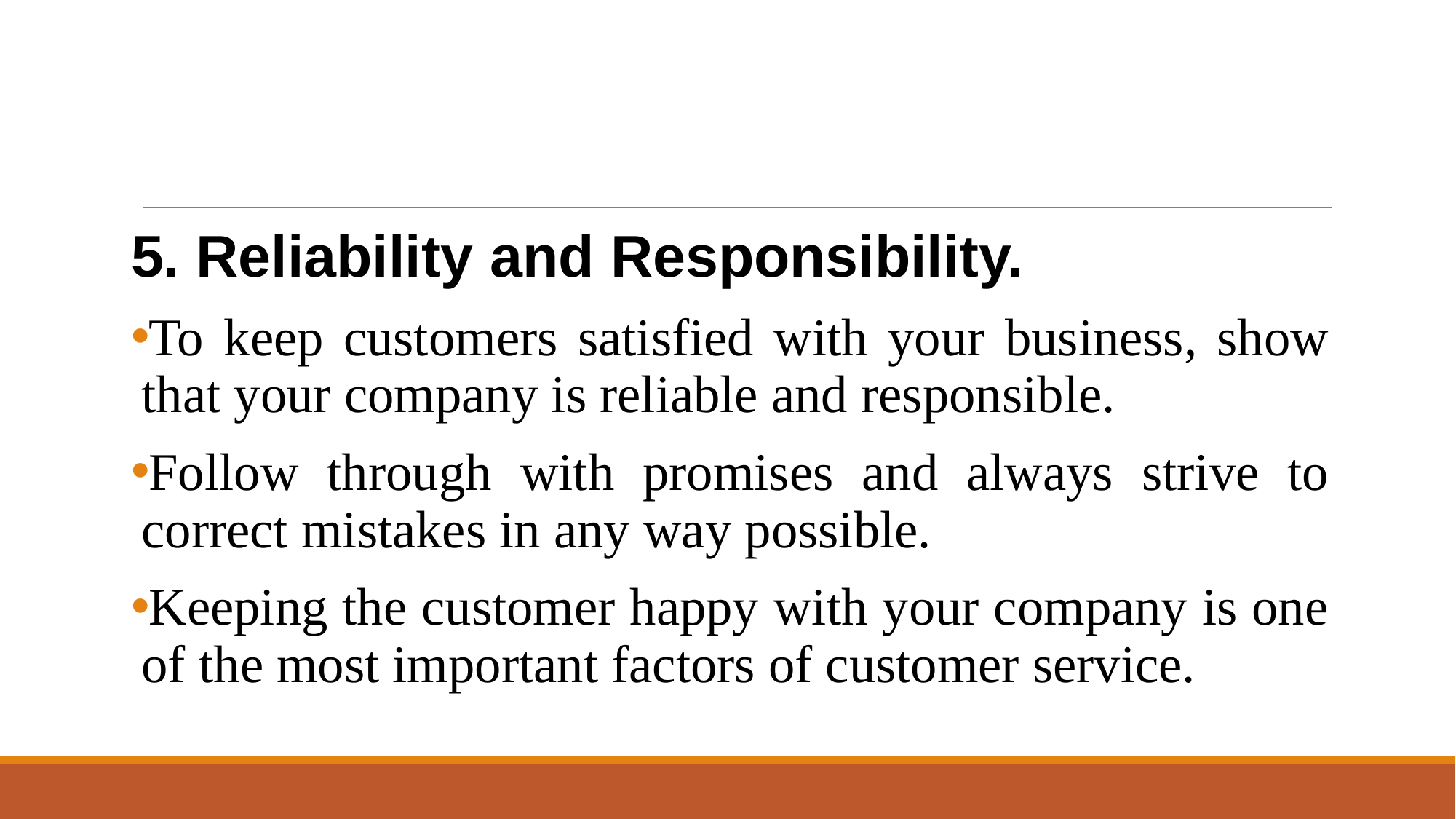

#
5. Reliability and Responsibility.
To keep customers satisfied with your business, show that your company is reliable and responsible.
Follow through with promises and always strive to correct mistakes in any way possible.
Keeping the customer happy with your company is one of the most important factors of customer service.